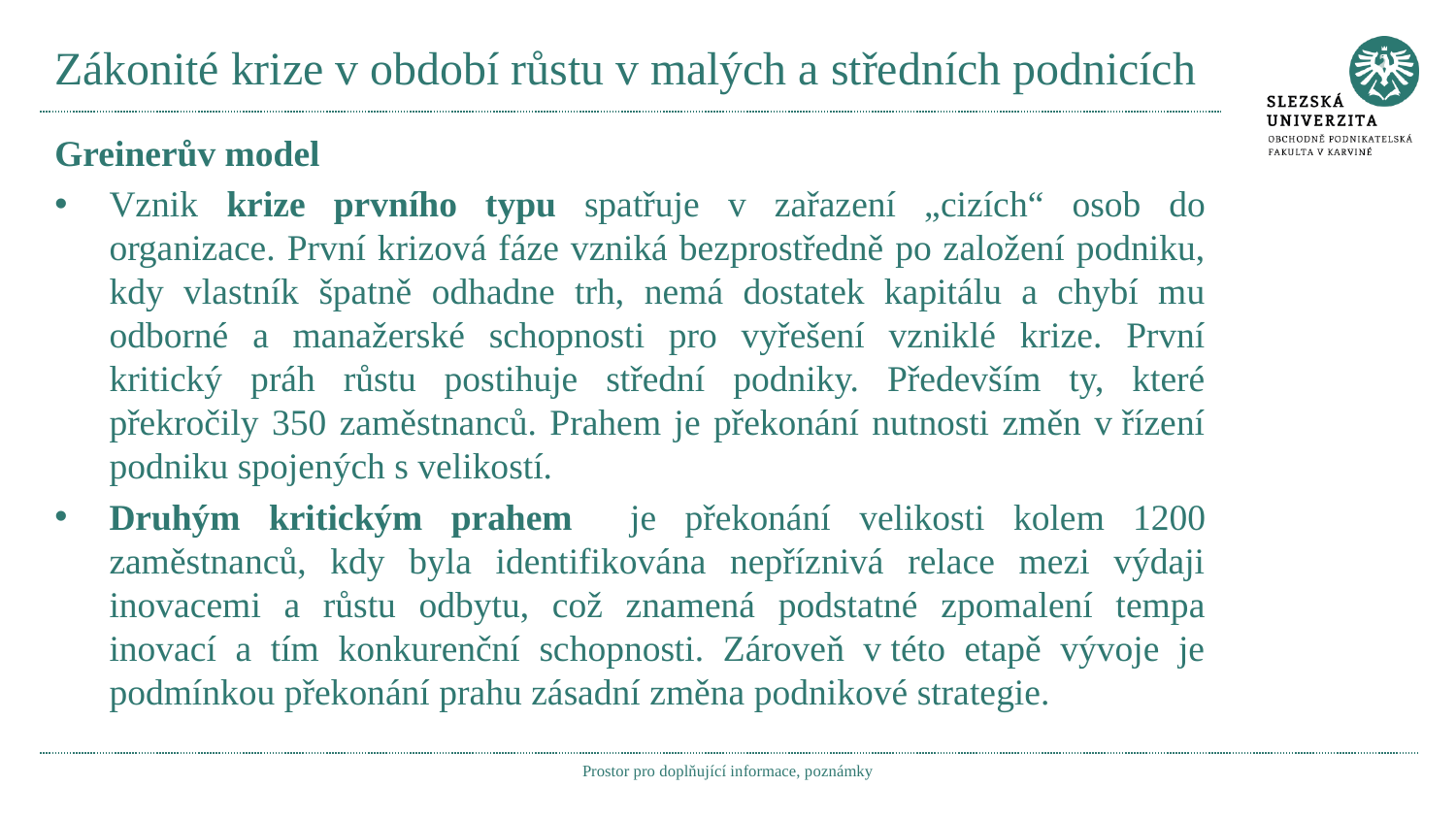

# Zákonité krize v období růstu v malých a středních podnicích
Greinerův model
Vznik krize prvního typu spatřuje v zařazení „cizích“ osob do organizace. První krizová fáze vzniká bezprostředně po založení podniku, kdy vlastník špatně odhadne trh, nemá dostatek kapitálu a chybí mu odborné a manažerské schopnosti pro vyřešení vzniklé krize. První kritický práh růstu postihuje střední podniky. Především ty, které překročily 350 zaměstnanců. Prahem je překonání nutnosti změn v řízení podniku spojených s velikostí.
Druhým kritickým prahem  je překonání velikosti kolem 1200 zaměstnanců, kdy byla identifikována nepříznivá relace mezi výdaji inovacemi a růstu odbytu, což znamená podstatné zpomalení tempa inovací a tím konkurenční schopnosti. Zároveň v této etapě vývoje je podmínkou překonání prahu zásadní změna podnikové strategie.
Prostor pro doplňující informace, poznámky